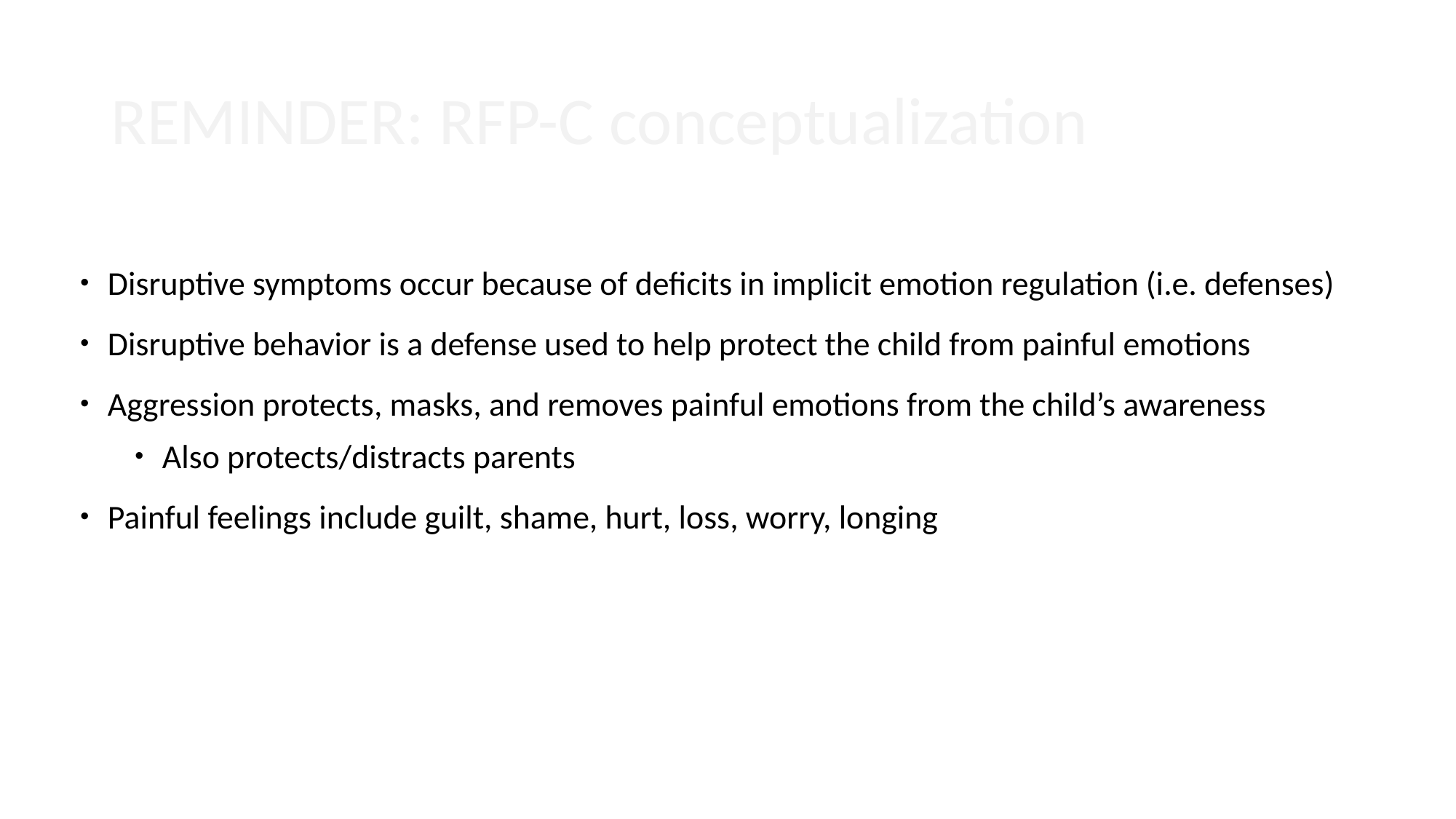

# REMINDER: RFP-C conceptualization
Disruptive symptoms occur because of deficits in implicit emotion regulation (i.e. defenses)
Disruptive behavior is a defense used to help protect the child from painful emotions
Aggression protects, masks, and removes painful emotions from the child’s awareness
Also protects/distracts parents
Painful feelings include guilt, shame, hurt, loss, worry, longing